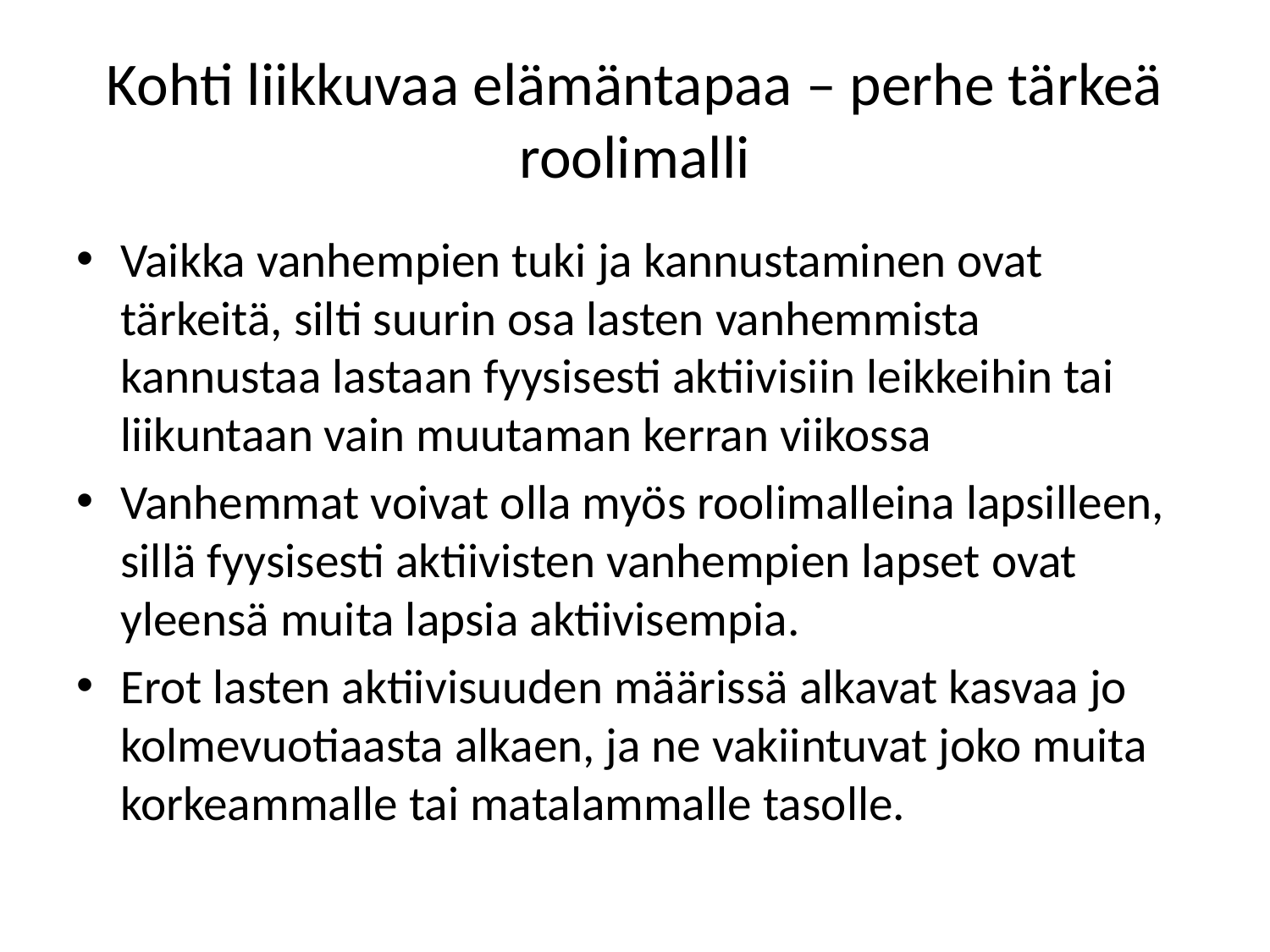

# Kohti liikkuvaa elämäntapaa – perhe tärkeä roolimalli
Vaikka vanhempien tuki ja kannustaminen ovat tärkeitä, silti suurin osa lasten vanhemmista kannustaa lastaan fyysisesti aktiivisiin leikkeihin tai liikuntaan vain muutaman kerran viikossa
Vanhemmat voivat olla myös roolimalleina lapsilleen, sillä fyysisesti aktiivisten vanhempien lapset ovat yleensä muita lapsia aktiivisempia.
Erot lasten aktiivisuuden määrissä alkavat kasvaa jo kolmevuotiaasta alkaen, ja ne vakiintuvat joko muita korkeammalle tai matalammalle tasolle.